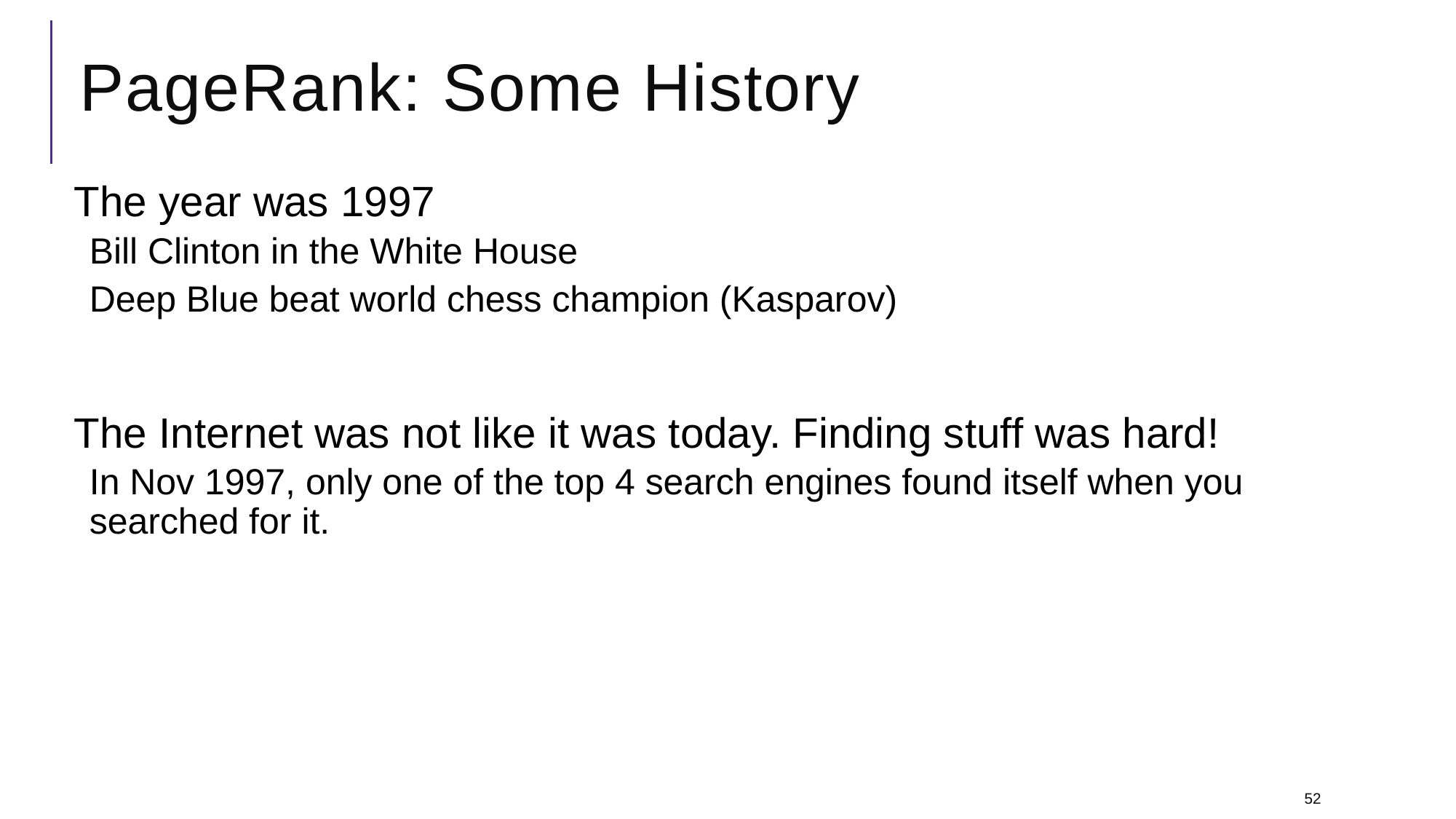

# PageRank: Some History
The year was 1997
Bill Clinton in the White House
Deep Blue beat world chess champion (Kasparov)

The Internet was not like it was today. Finding stuff was hard!
In Nov 1997, only one of the top 4 search engines found itself when you searched for it.
52